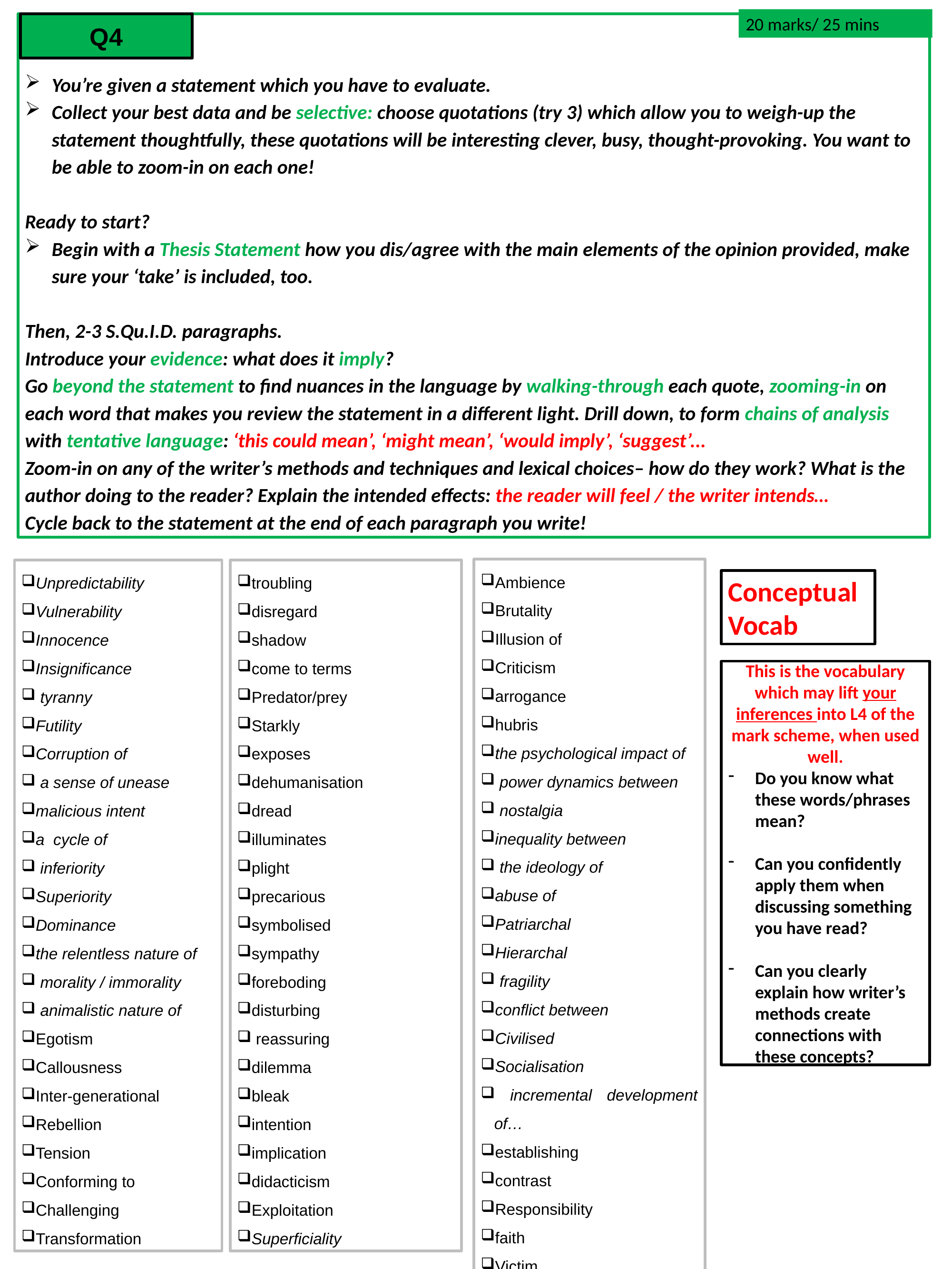

Q4
20 marks/ 25 mins

You’re given a statement which you have to evaluate.
Collect your best data and be selective: choose quotations (try 3) which allow you to weigh-up the statement thoughtfully, these quotations will be interesting clever, busy, thought-provoking. You want to be able to zoom-in on each one!

Ready to start?
Begin with a Thesis Statement how you dis/agree with the main elements of the opinion provided, make sure your ‘take’ is included, too.

Then, 2-3 S.Qu.I.D. paragraphs.
Introduce your evidence: what does it imply?
Go beyond the statement to find nuances in the language by walking-through each quote, zooming-in on each word that makes you review the statement in a different light. Drill down, to form chains of analysis with tentative language: ‘this could mean’, ‘might mean’, ‘would imply’, ‘suggest’...
Zoom-in on any of the writer’s methods and techniques and lexical choices– how do they work? What is the author doing to the reader? Explain the intended effects: the reader will feel / the writer intends…
Cycle back to the statement at the end of each paragraph you write!
Ambience
Brutality
Illusion of
Criticism
arrogance
hubris
the psychological impact of
 power dynamics between
 nostalgia
inequality between
 the ideology of
abuse of
Patriarchal
Hierarchal
 fragility
conflict between
Civilised
Socialisation
 incremental development of…
establishing
contrast
Responsibility
faith
Victim
Unpredictability
Vulnerability
Innocence
Insignificance
 tyranny
Futility
Corruption of
 a sense of unease
malicious intent
a  cycle of
 inferiority
Superiority
Dominance
the relentless nature of
 morality / immorality
 animalistic nature of
Egotism
Callousness
Inter-generational
Rebellion
Tension
Conforming to
Challenging
Transformation
troubling
disregard
shadow
come to terms
Predator/prey
Starkly
exposes
dehumanisation
dread
illuminates
plight
precarious
symbolised
sympathy
foreboding
disturbing
 reassuring
dilemma
bleak
intention
implication
didacticism
Exploitation
Superficiality
Conceptual Vocab
This is the vocabulary which may lift your inferences into L4 of the mark scheme, when used well.
Do you know what these words/phrases mean?

Can you confidently apply them when discussing something you have read?

Can you clearly explain how writer’s methods create connections with these concepts?